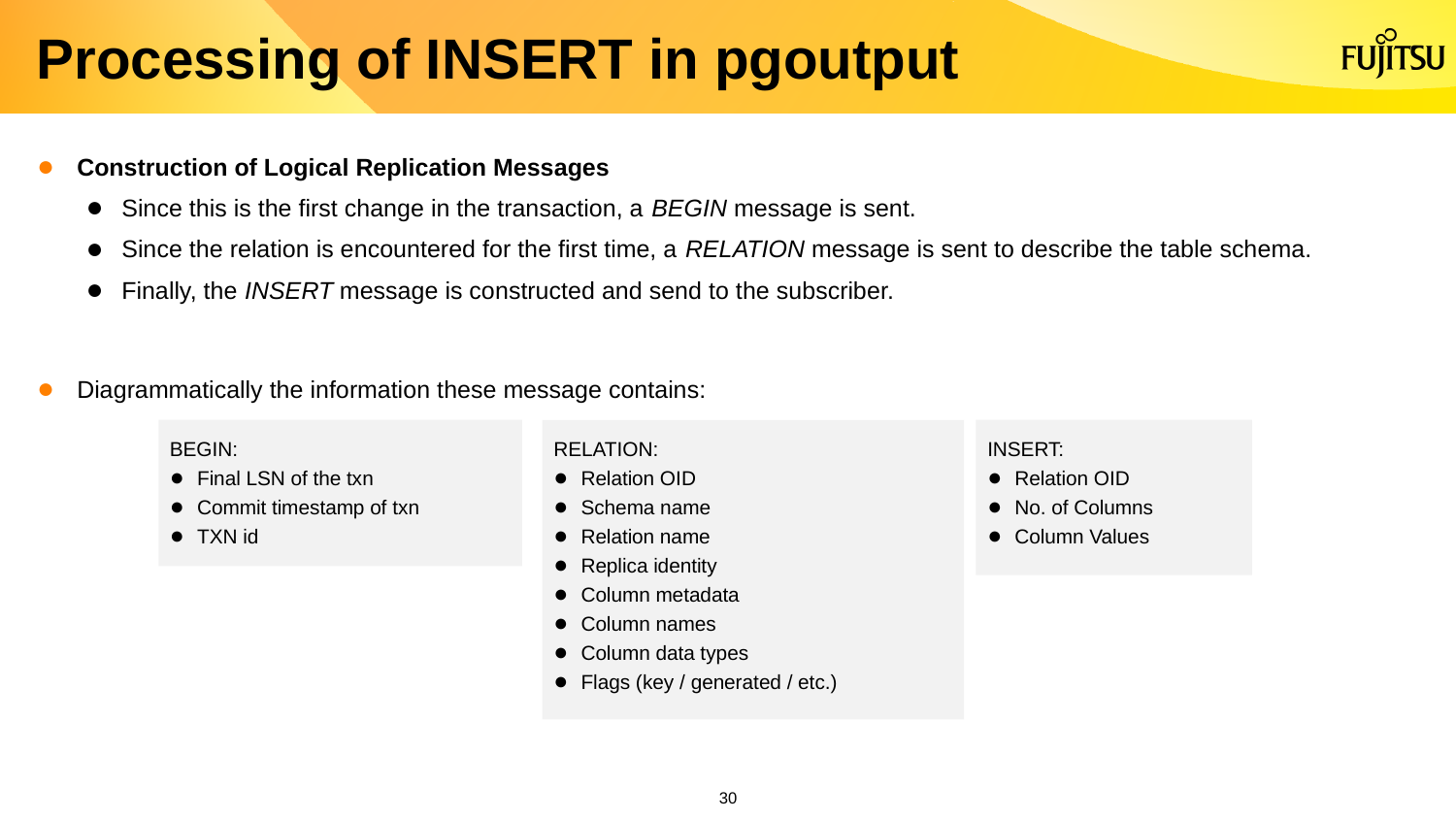

# Processing of INSERT in pgoutput
Construction of Logical Replication Messages
Since this is the first change in the transaction, a BEGIN message is sent.
Since the relation is encountered for the first time, a RELATION message is sent to describe the table schema.
Finally, the INSERT message is constructed and send to the subscriber.

Diagrammatically the information these message contains:
BEGIN:
Final LSN of the txn
Commit timestamp of txn
TXN id

RELATION:
Relation OID
Schema name
Relation name
Replica identity
Column metadata
Column names
Column data types
Flags (key / generated / etc.)

INSERT:
Relation OID
No. of Columns
Column Values